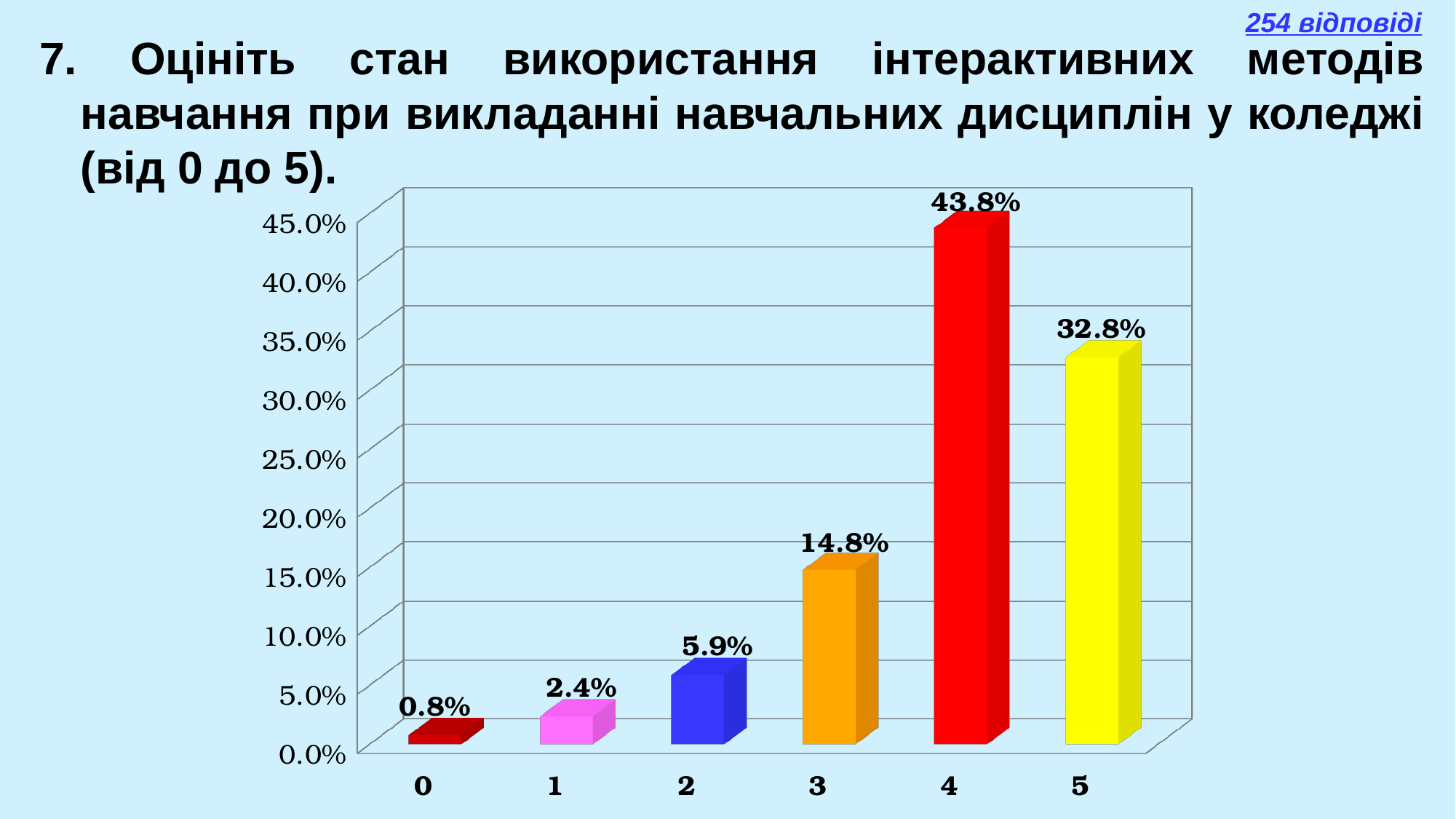

254 відповіді

7. Оцініть стан використання інтерактивних методів навчання при викладанні навчальних дисциплін у коледжі (від 0 до 5).

[unsupported chart]